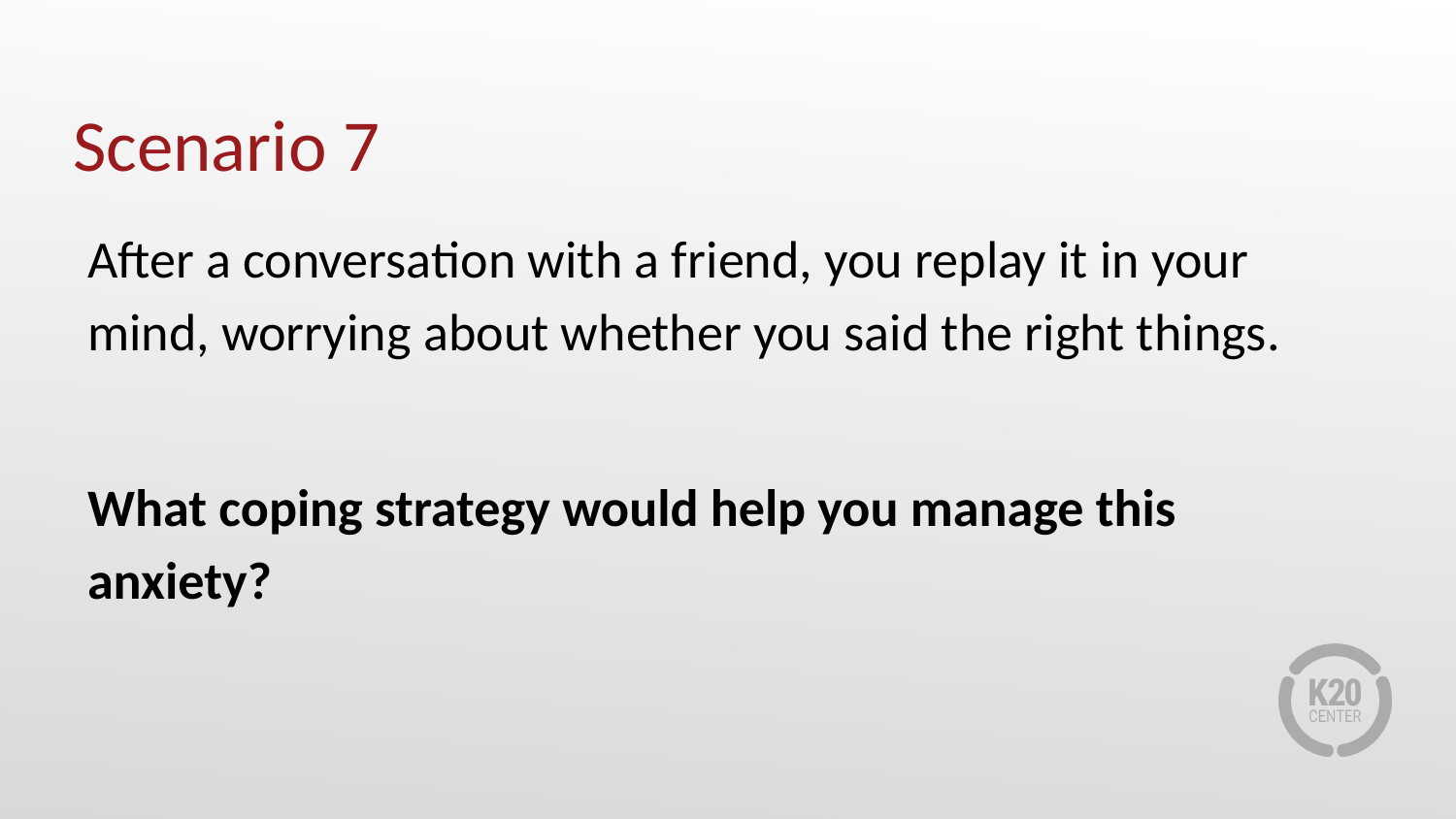

# Scenario 7
After a conversation with a friend, you replay it in your mind, worrying about whether you said the right things.

What coping strategy would help you manage this anxiety?